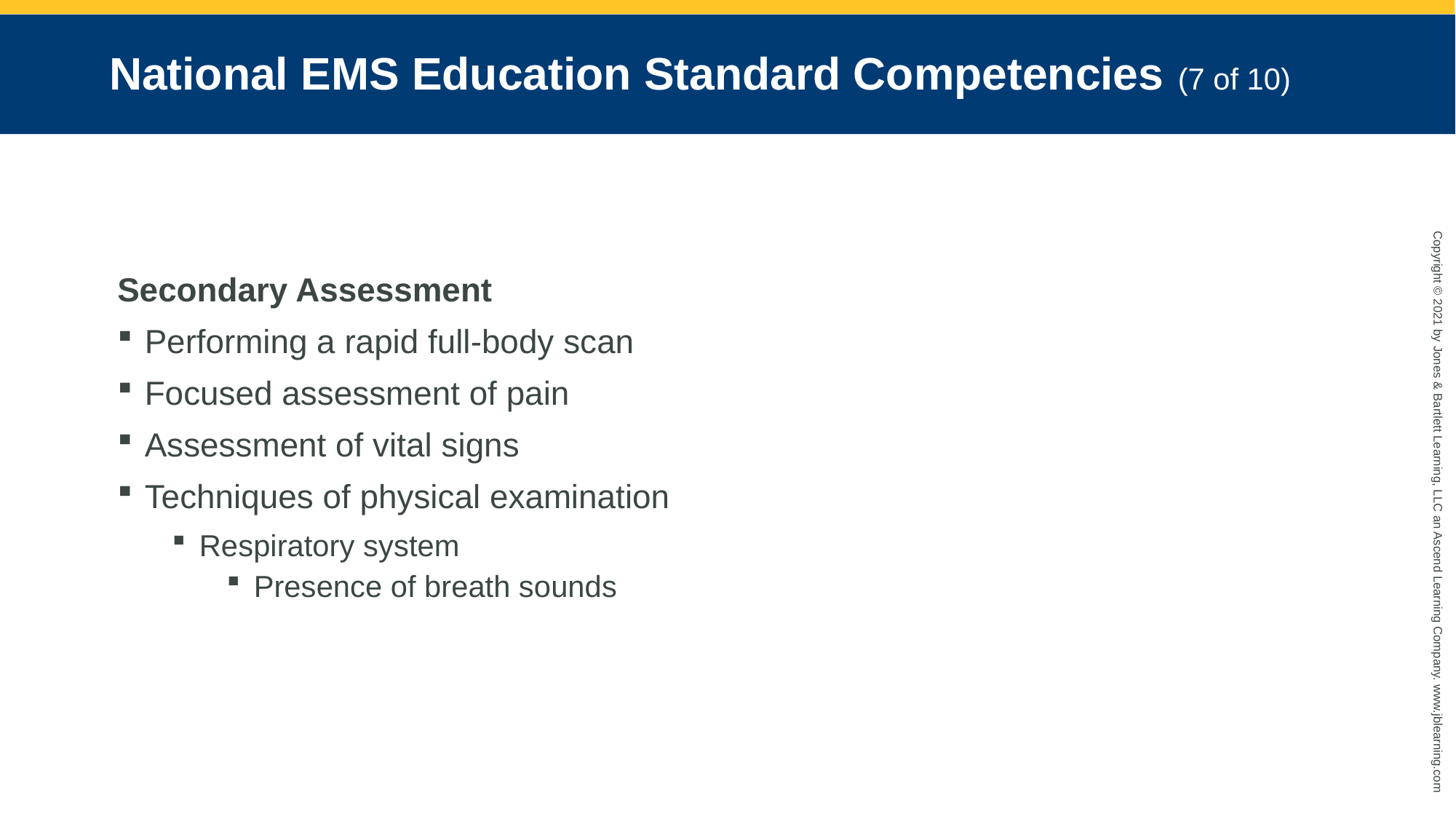

# National EMS Education Standard Competencies (7 of 10)
Secondary Assessment
Performing a rapid full-body scan
Focused assessment of pain
Assessment of vital signs
Techniques of physical examination
Respiratory system
Presence of breath sounds